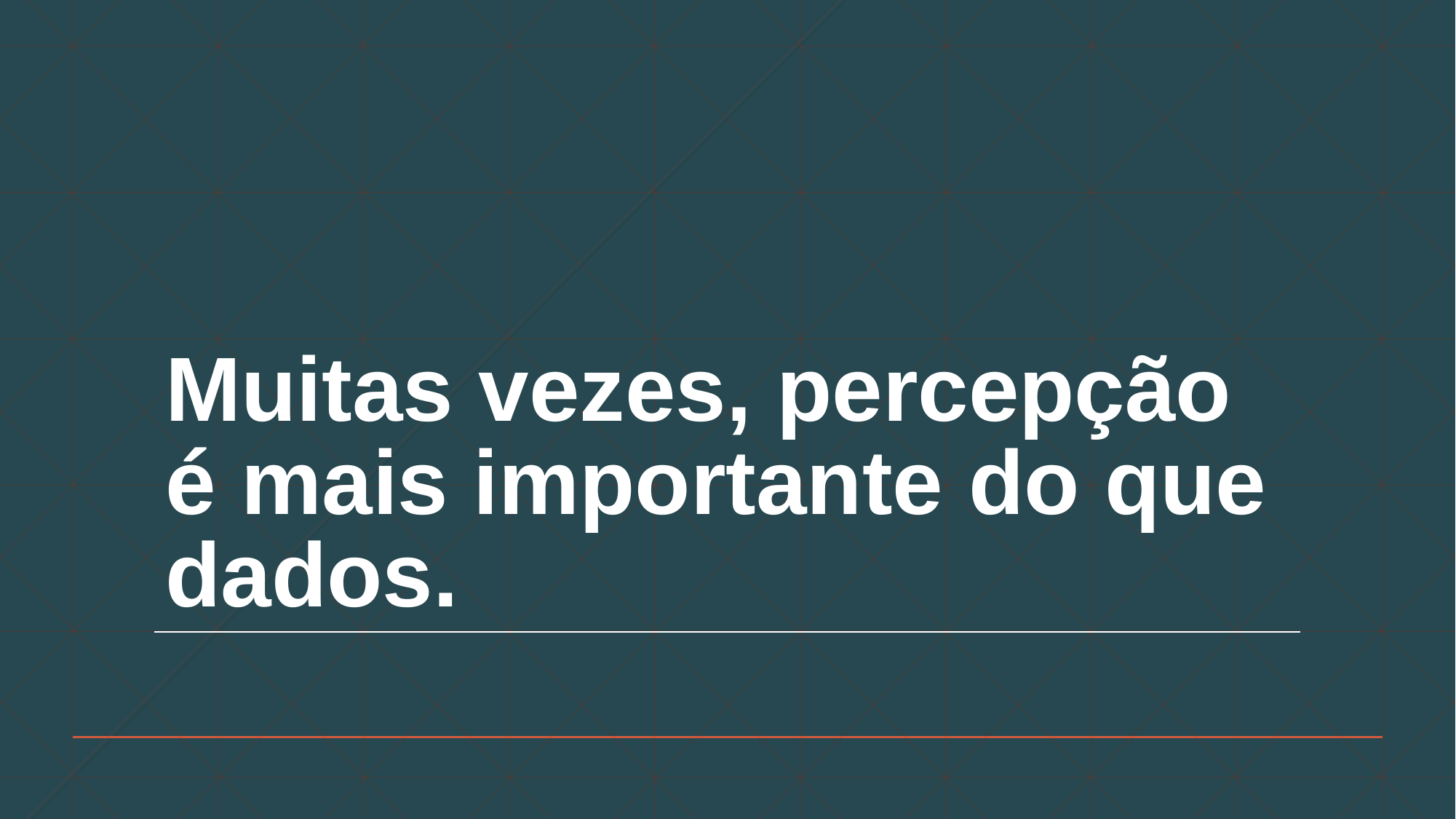

# Muitas vezes, percepção é mais importante do que dados.